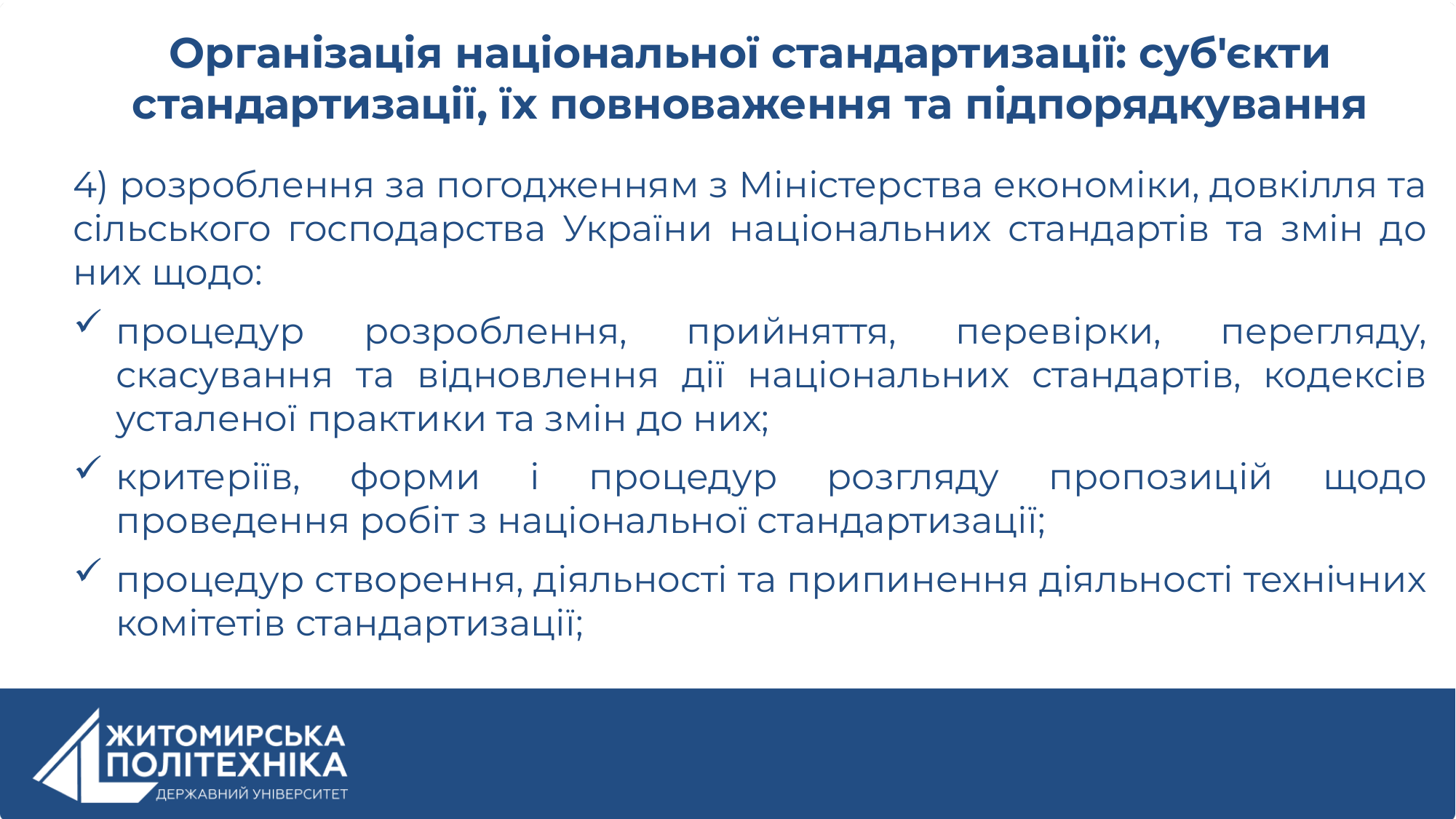

Організація національної стандартизації: суб'єкти стандартизації, їх повноваження та підпорядкування
4) розроблення за погодженням з Міністерства економіки, довкілля та сільського господарства України національних стандартів та змін до них щодо:
процедур розроблення, прийняття, перевірки, перегляду, скасування та відновлення дії національних стандартів, кодексів усталеної практики та змін до них;
критеріїв, форми і процедур розгляду пропозицій щодо проведення робіт з національної стандартизації;
процедур створення, діяльності та припинення діяльності технічних комітетів стандартизації;